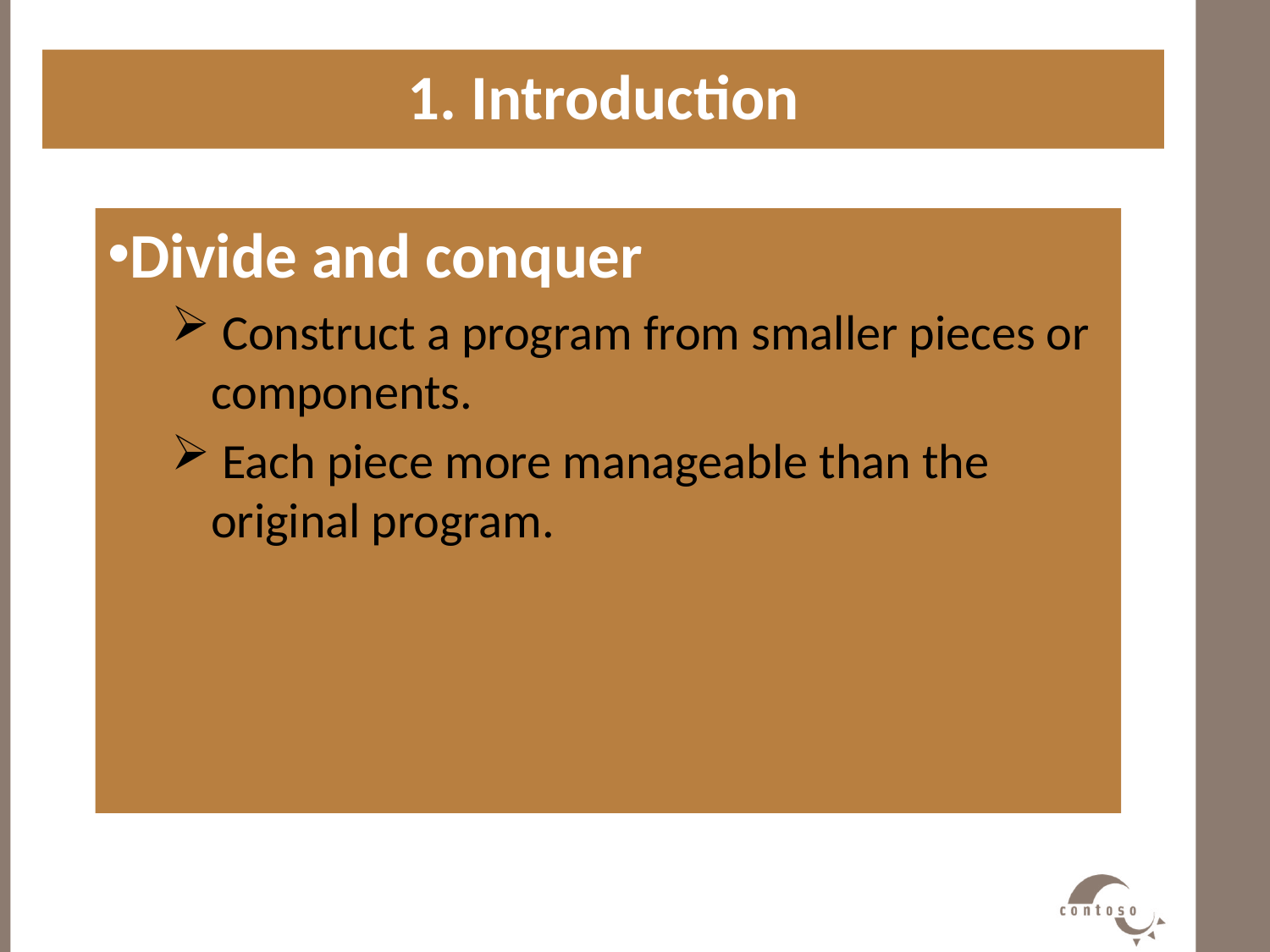

1. Introduction
#
Divide and conquer
 Construct a program from smaller pieces or components.
 Each piece more manageable than the original program.